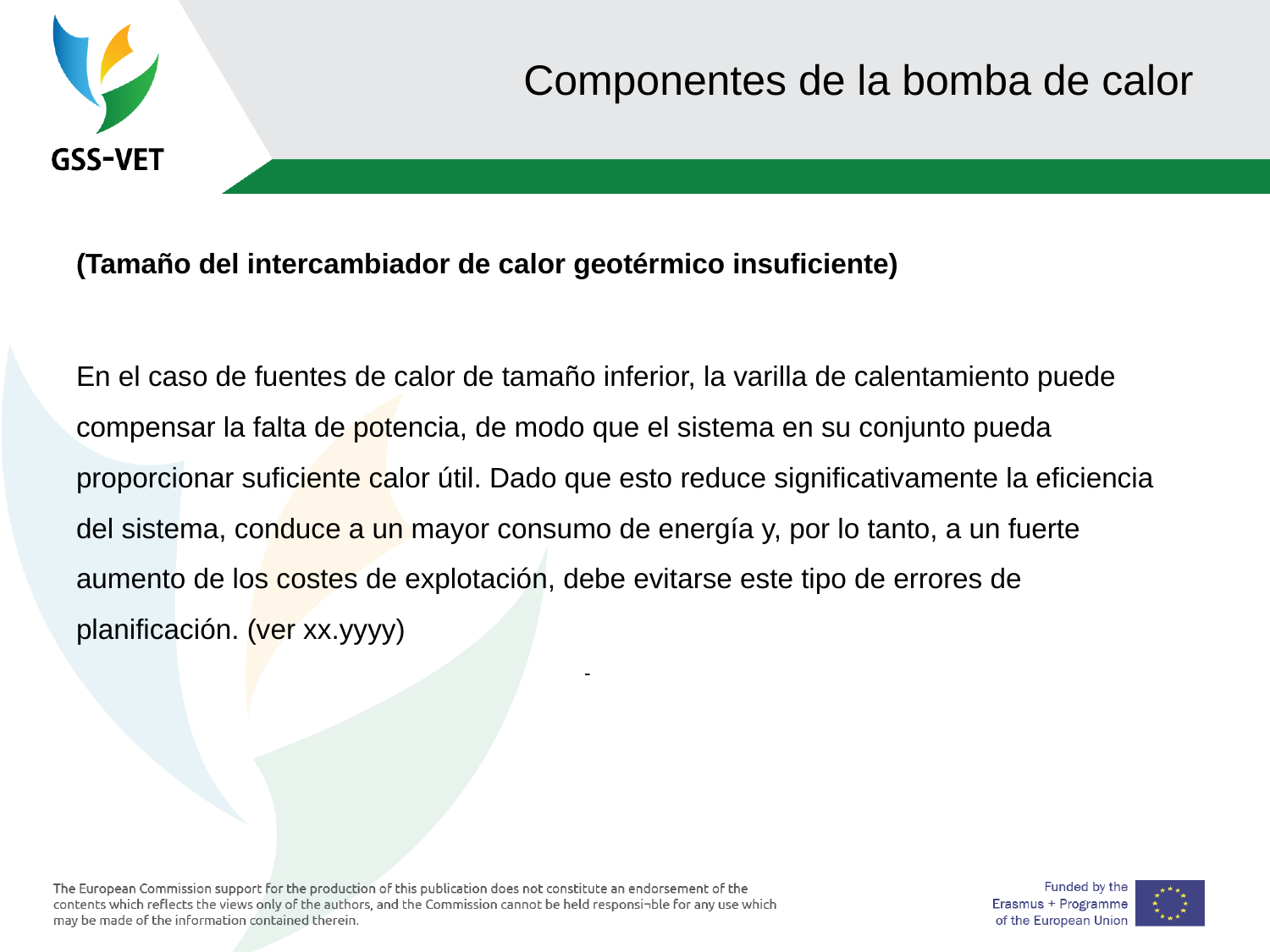

# Componentes de la bomba de calor
(Tamaño del intercambiador de calor geotérmico insuficiente)

En el caso de fuentes de calor de tamaño inferior, la varilla de calentamiento puede compensar la falta de potencia, de modo que el sistema en su conjunto pueda proporcionar suficiente calor útil. Dado que esto reduce significativamente la eficiencia del sistema, conduce a un mayor consumo de energía y, por lo tanto, a un fuerte aumento de los costes de explotación, debe evitarse este tipo de errores de planificación. (ver xx.yyyy)
				-